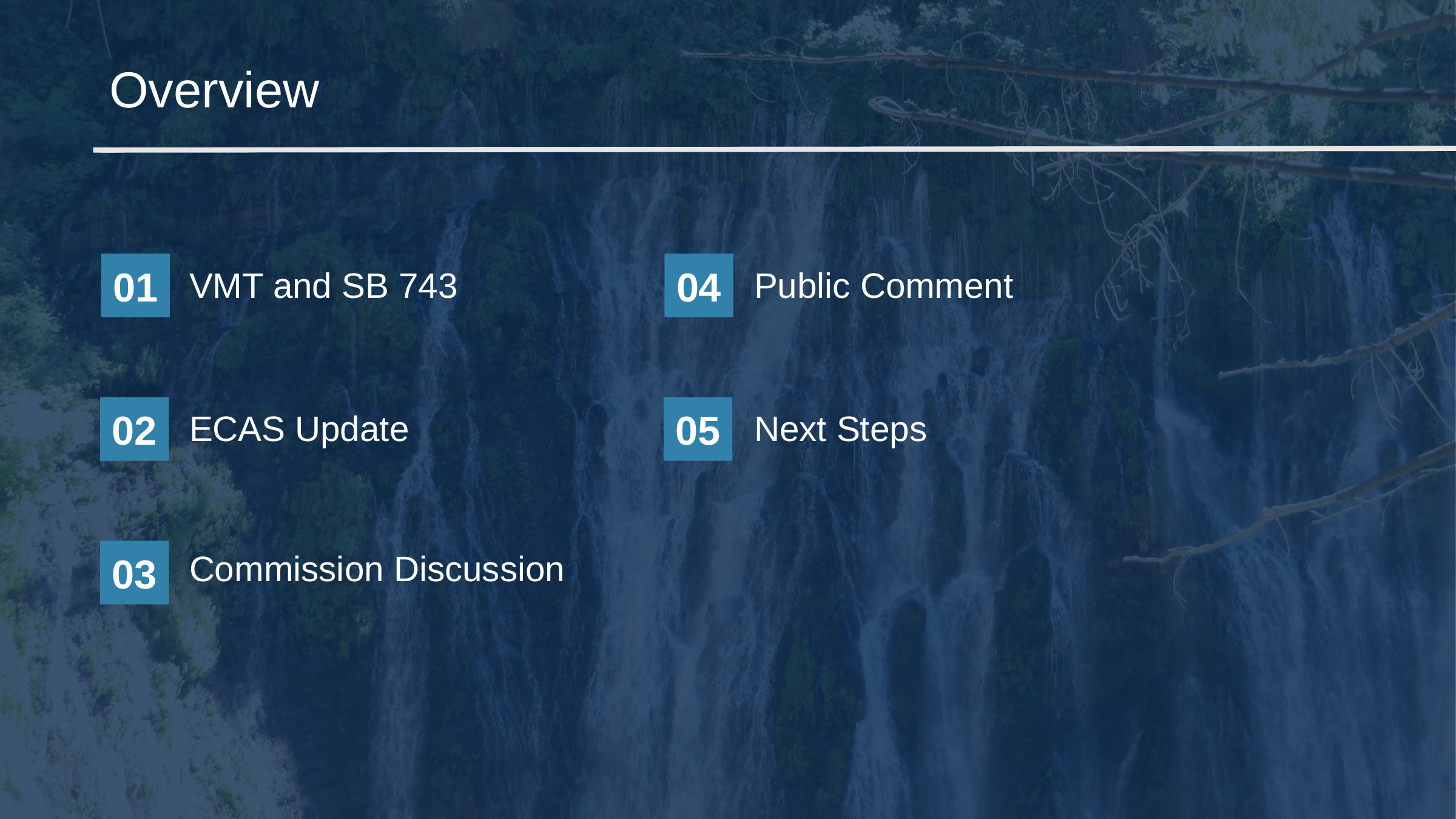

# Overview
01
04
VMT and SB 743
Public Comment
02
05
ECAS Update
Next Steps
Commission Discussion
03